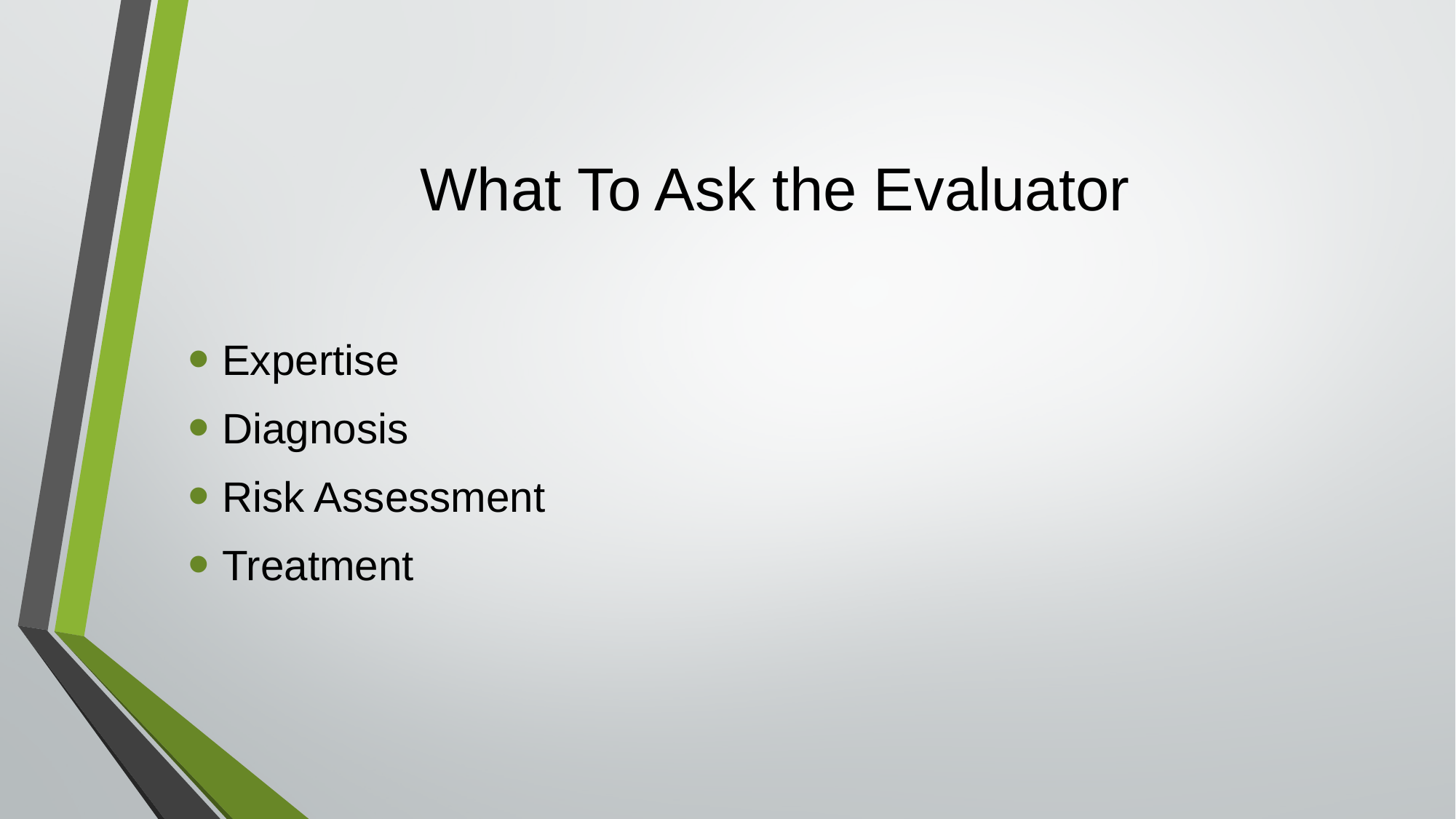

# What To Ask the Evaluator
Expertise
Diagnosis
Risk Assessment
Treatment